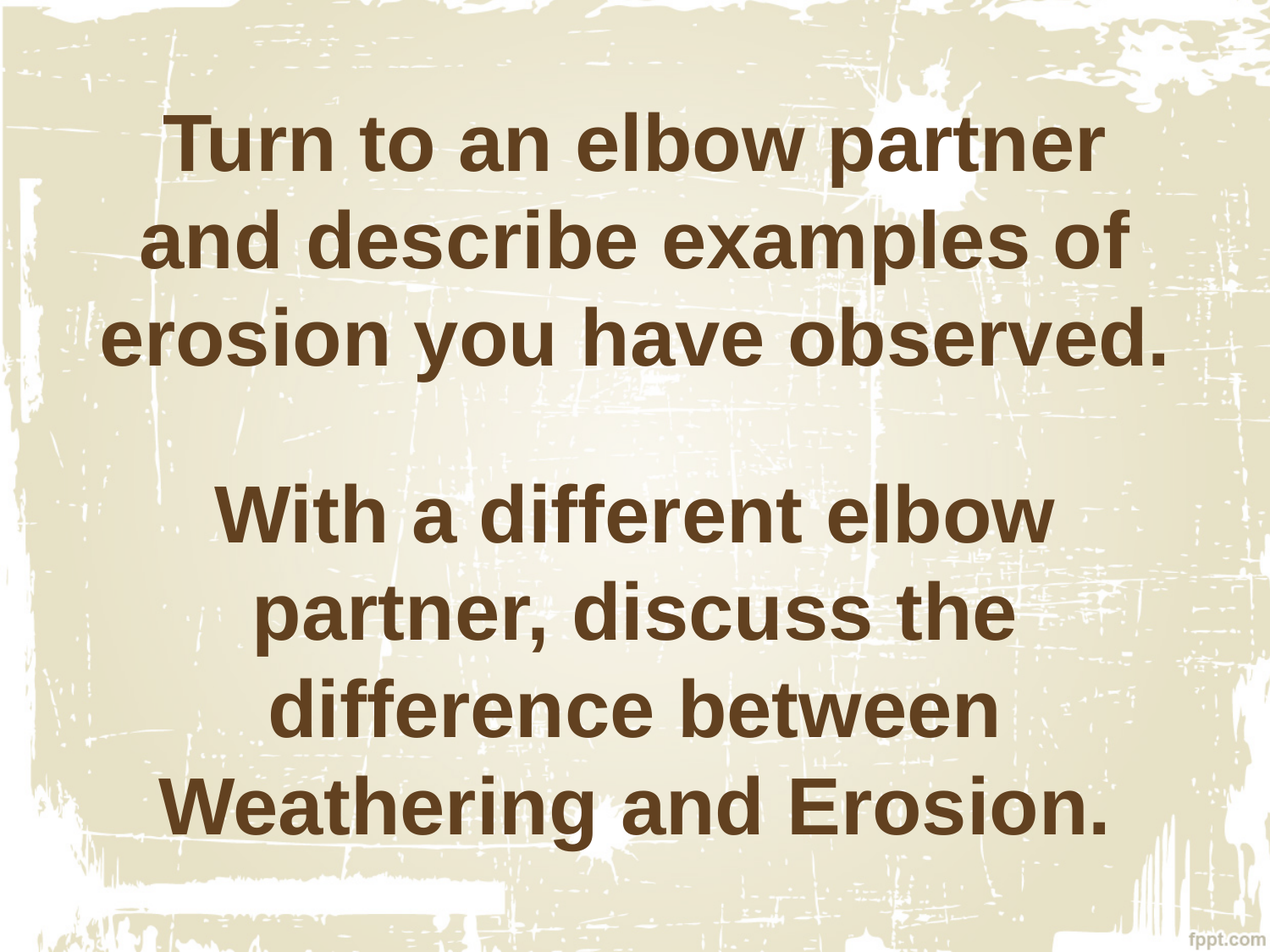

# Turn to an elbow partner and describe examples of erosion you have observed.
With a different elbow partner, discuss the difference between Weathering and Erosion.